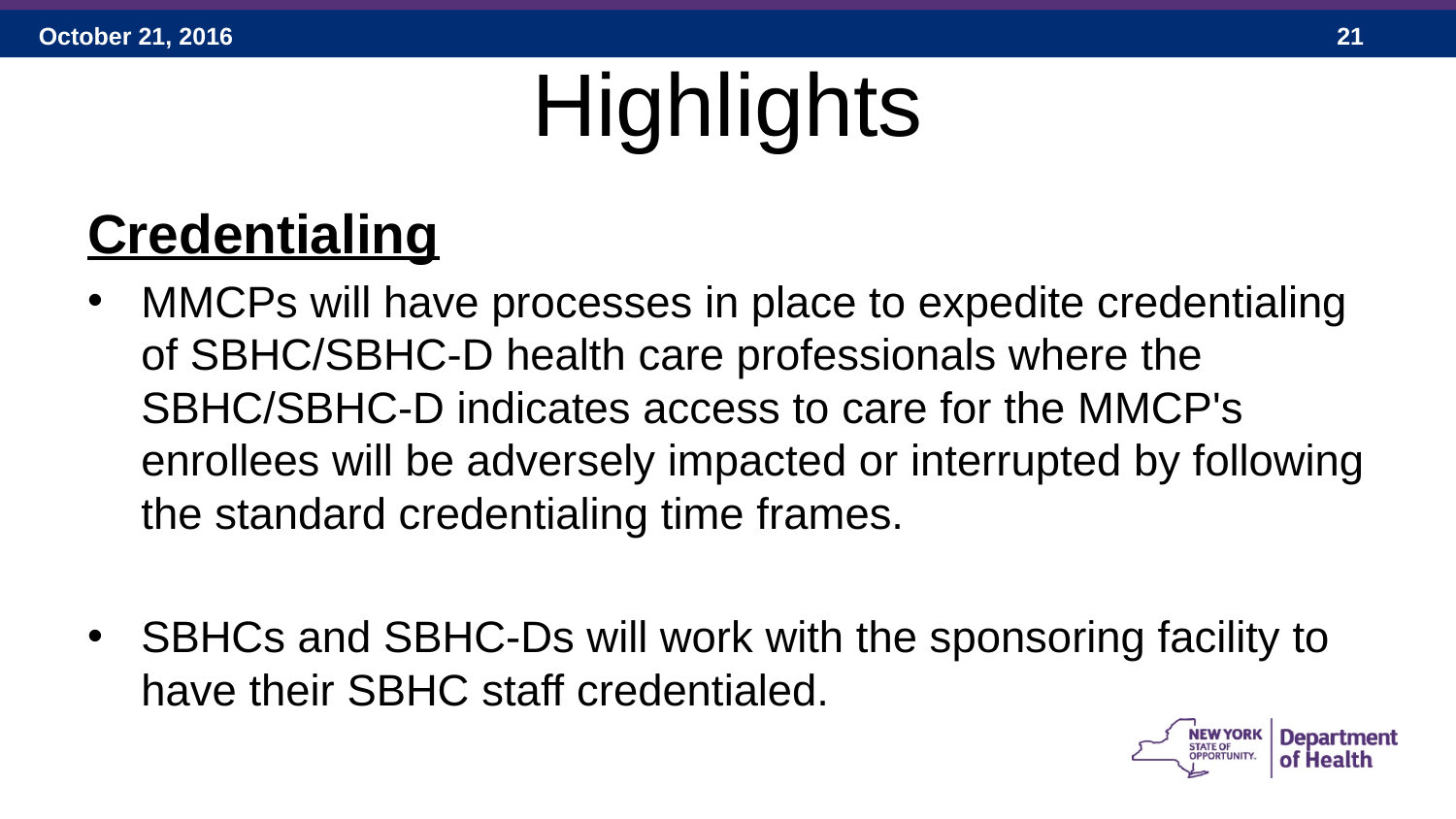

# Highlights
Credentialing
MMCPs will have processes in place to expedite credentialing of SBHC/SBHC-D health care professionals where the SBHC/SBHC-D indicates access to care for the MMCP's enrollees will be adversely impacted or interrupted by following the standard credentialing time frames.

SBHCs and SBHC-Ds will work with the sponsoring facility to have their SBHC staff credentialed.